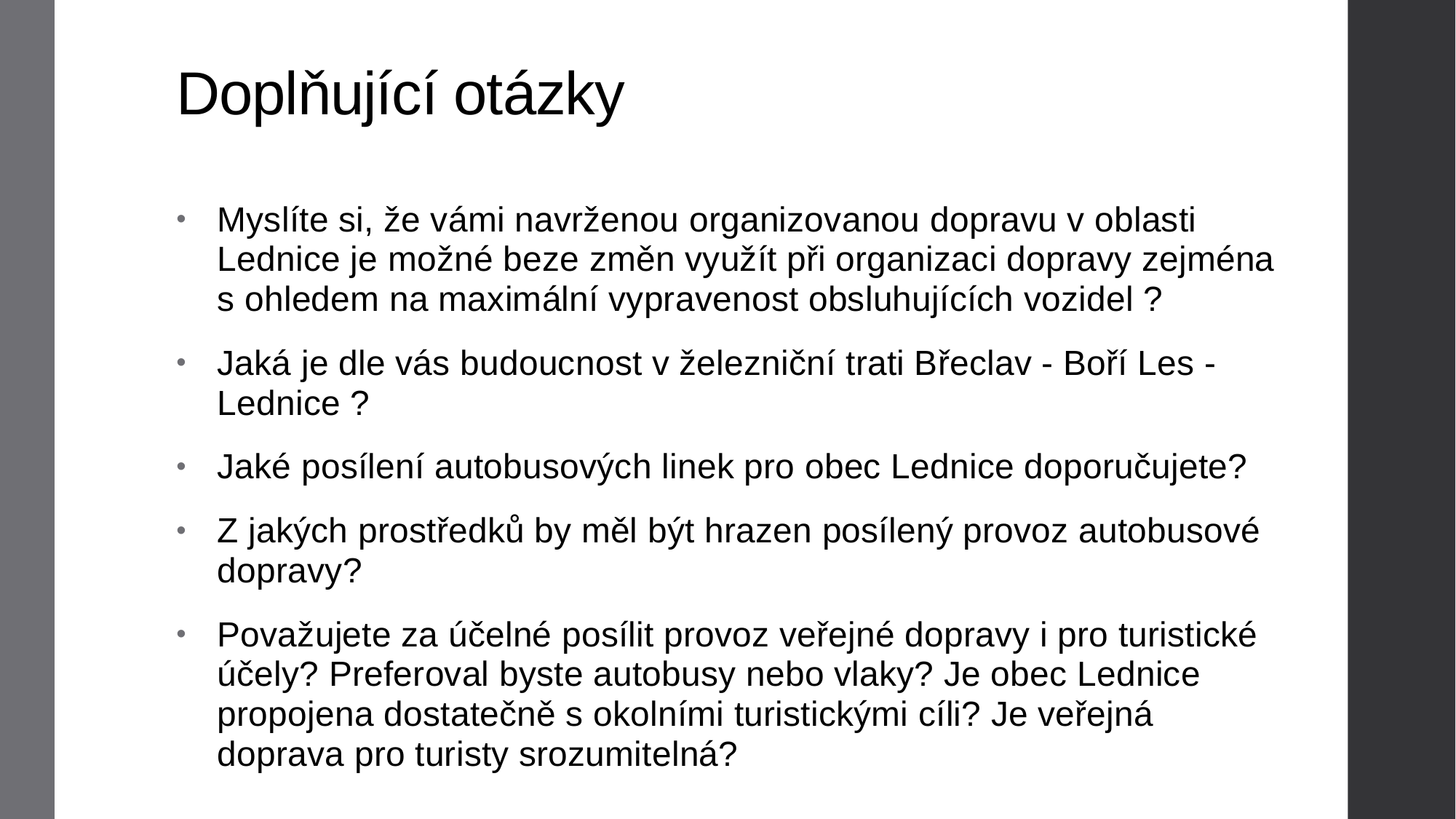

# Doplňující otázky
Myslíte si, že vámi navrženou organizovanou dopravu v oblasti Lednice je možné beze změn využít při organizaci dopravy zejména s ohledem na maximální vypravenost obsluhujících vozidel ?
Jaká je dle vás budoucnost v železniční trati Břeclav - Boří Les - Lednice ?
Jaké posílení autobusových linek pro obec Lednice doporučujete?
Z jakých prostředků by měl být hrazen posílený provoz autobusové dopravy?
Považujete za účelné posílit provoz veřejné dopravy i pro turistické účely? Preferoval byste autobusy nebo vlaky? Je obec Lednice propojena dostatečně s okolními turistickými cíli? Je veřejná doprava pro turisty srozumitelná?